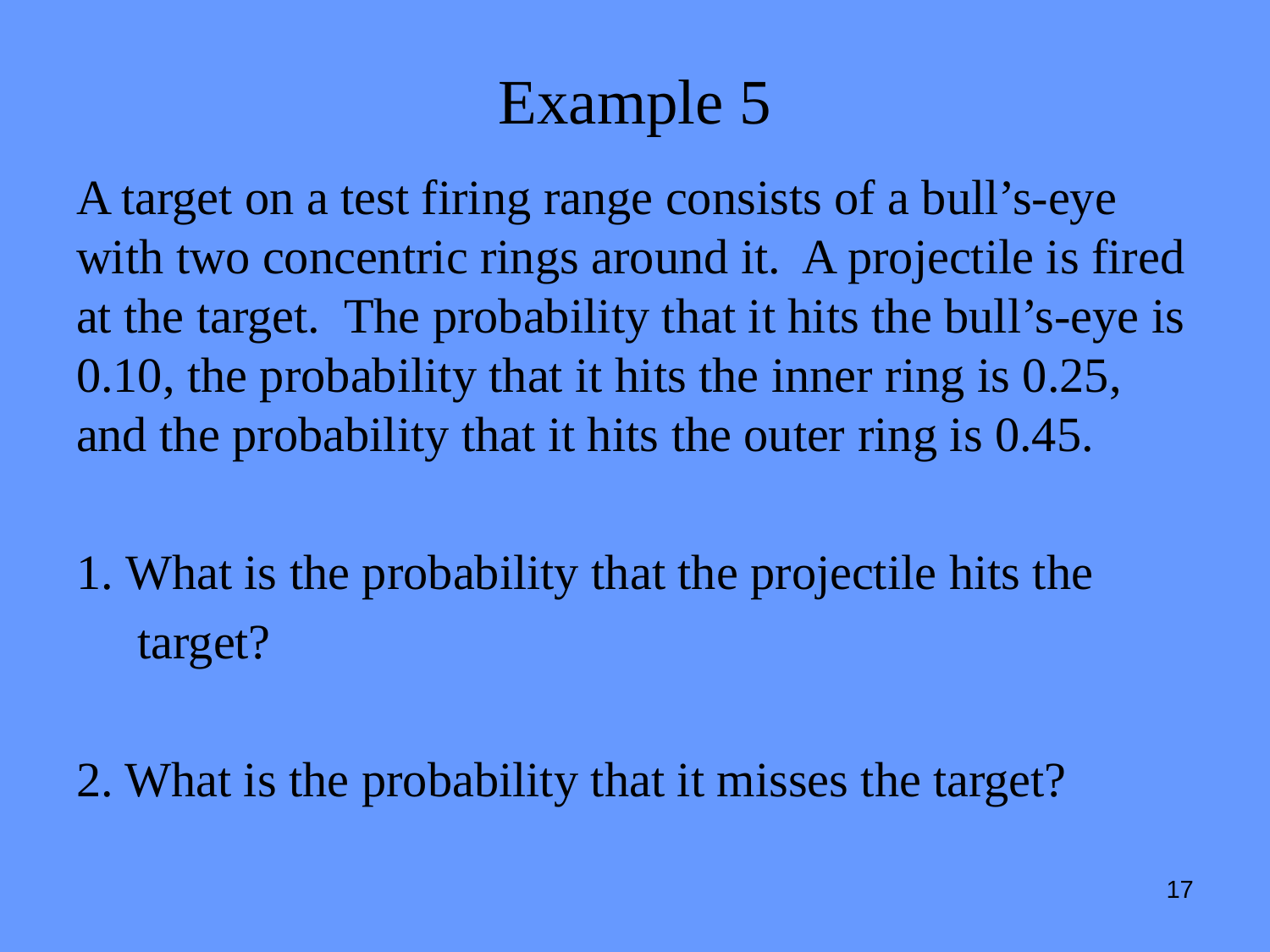

# Example 5
A target on a test firing range consists of a bull’s-eye with two concentric rings around it.  A projectile is fired at the target.  The probability that it hits the bull’s-eye is 0.10, the probability that it hits the inner ring is 0.25, and the probability that it hits the outer ring is 0.45.

 What is the probability that the projectile hits the
     target?

2. What is the probability that it misses the target?
17